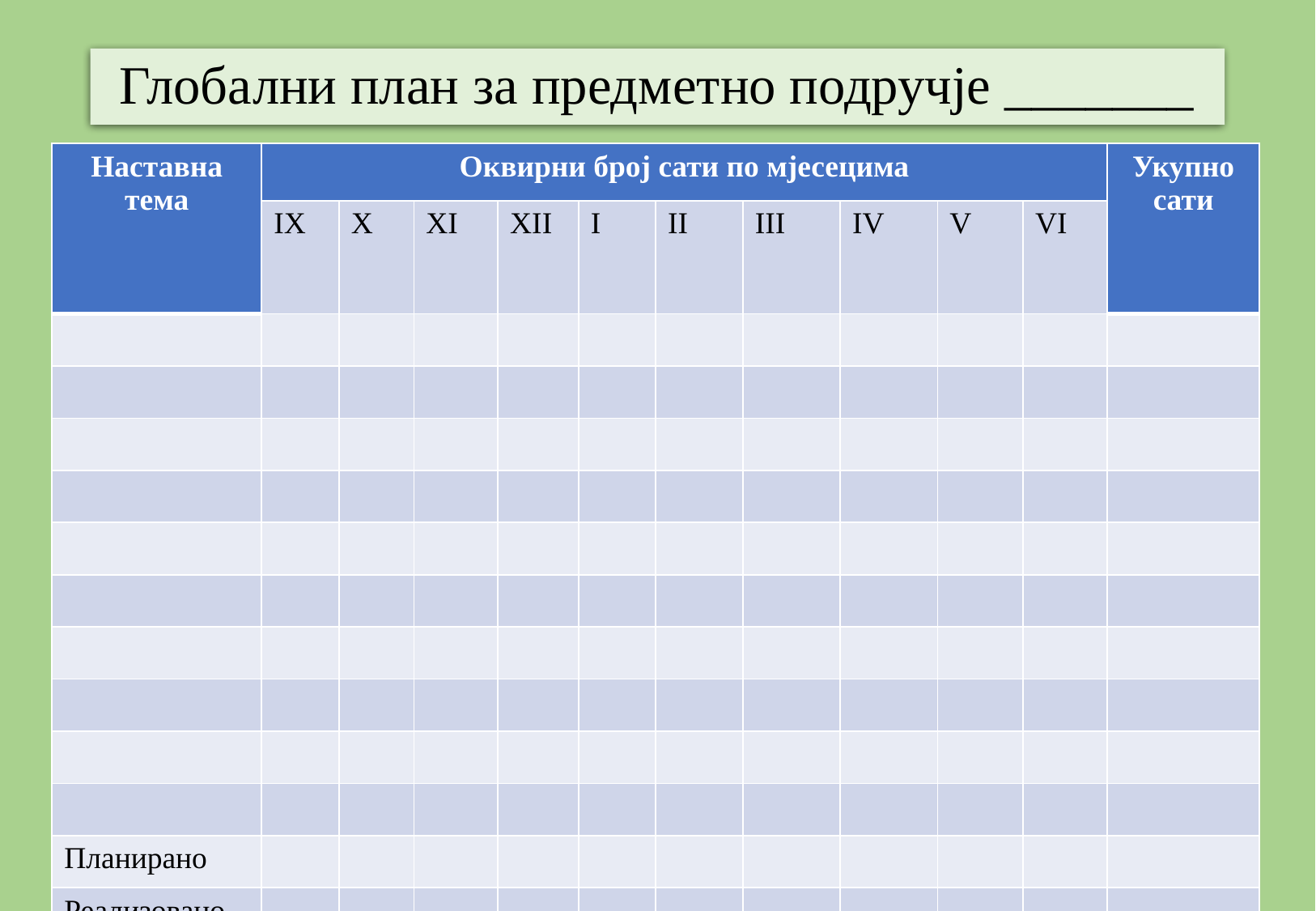

# Глобални план за предметно подручје _______
| Наставна тема | Оквирни број сати по мјесецима |  |  |  |  |  |  |  |  |  | Укупно сати |
| --- | --- | --- | --- | --- | --- | --- | --- | --- | --- | --- | --- |
|  | IX | X | XI | XII | I | II | III | IV | V | VI |  |
|  |  |  |  |  |  |  |  |  |  |  |  |
|  |  |  |  |  |  |  |  |  |  |  |  |
|  |  |  |  |  |  |  |  |  |  |  |  |
|  |  |  |  |  |  |  |  |  |  |  |  |
|  |  |  |  |  |  |  |  |  |  |  |  |
|  |  |  |  |  |  |  |  |  |  |  |  |
|  |  |  |  |  |  |  |  |  |  |  |  |
|  |  |  |  |  |  |  |  |  |  |  |  |
|  |  |  |  |  |  |  |  |  |  |  |  |
|  |  |  |  |  |  |  |  |  |  |  |  |
| Планирано |  |  |  |  |  |  |  |  |  |  |  |
| Реализовано |  |  |  |  |  |  |  |  |  |  |  |